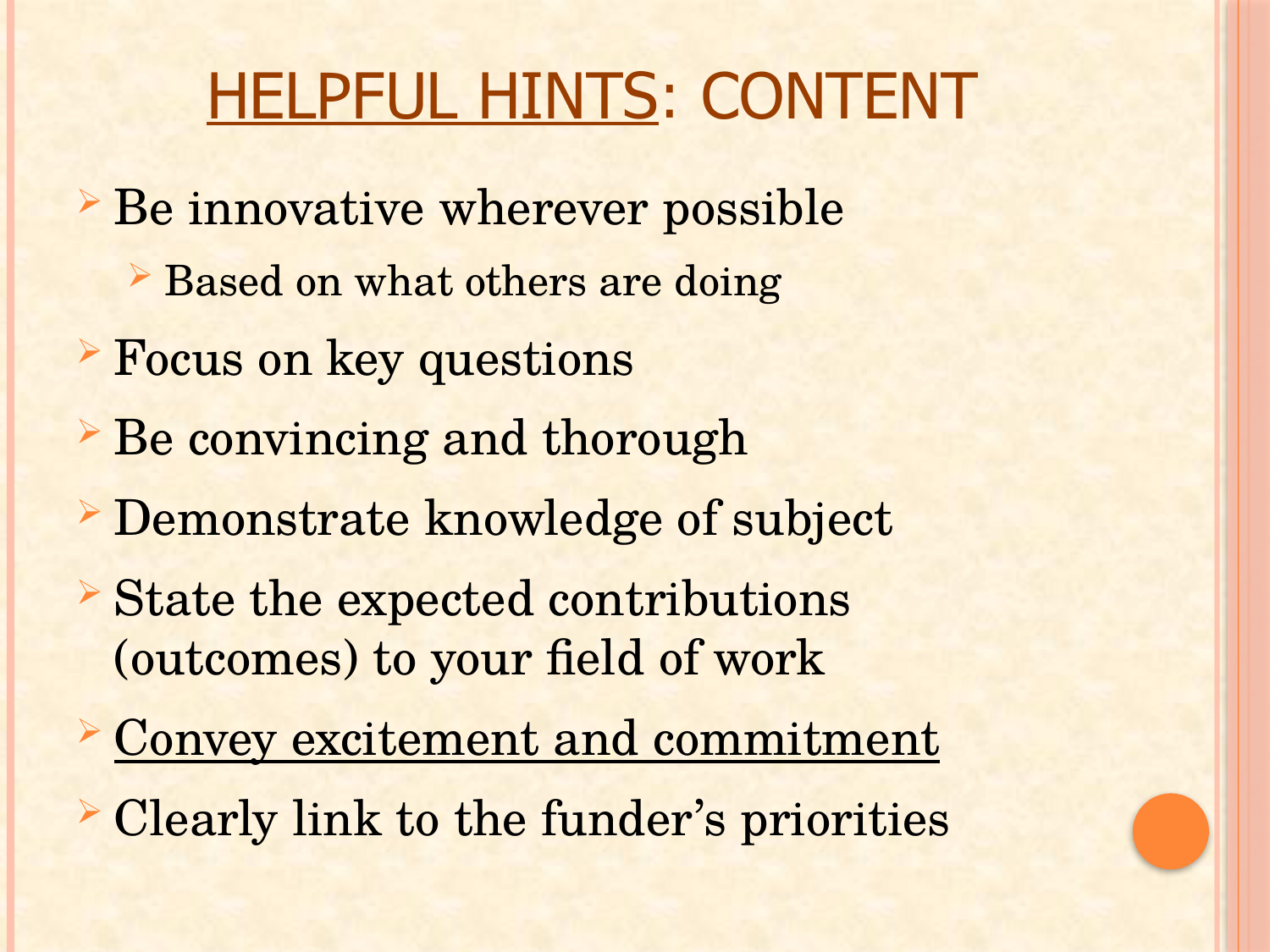

# Helpful Hints: Content
Be innovative wherever possible
Based on what others are doing
Focus on key questions
Be convincing and thorough
Demonstrate knowledge of subject
State the expected contributions (outcomes) to your field of work
Convey excitement and commitment
Clearly link to the funder’s priorities